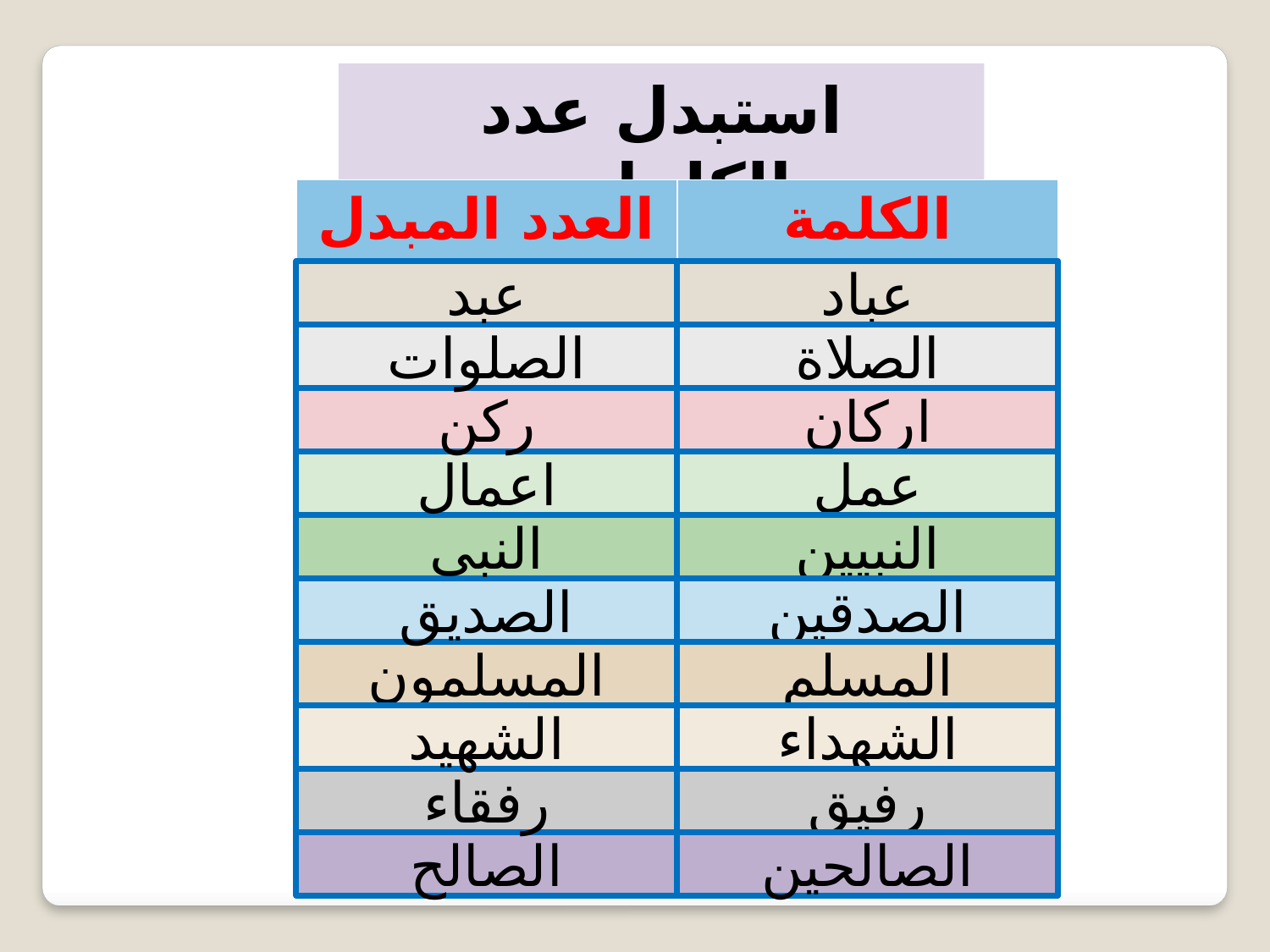

استبدل عدد الكلمات
| العدد المبدل | الكلمة |
| --- | --- |
عبد
عباد
الصلوات
الصلاة
ركن
اركان
اعمال
عمل
النبى
النبيين
الصديق
الصدقين
المسلمون
المسلم
الشهيد
الشهداء
رفقاء
رفيق
الصالح
الصالحين